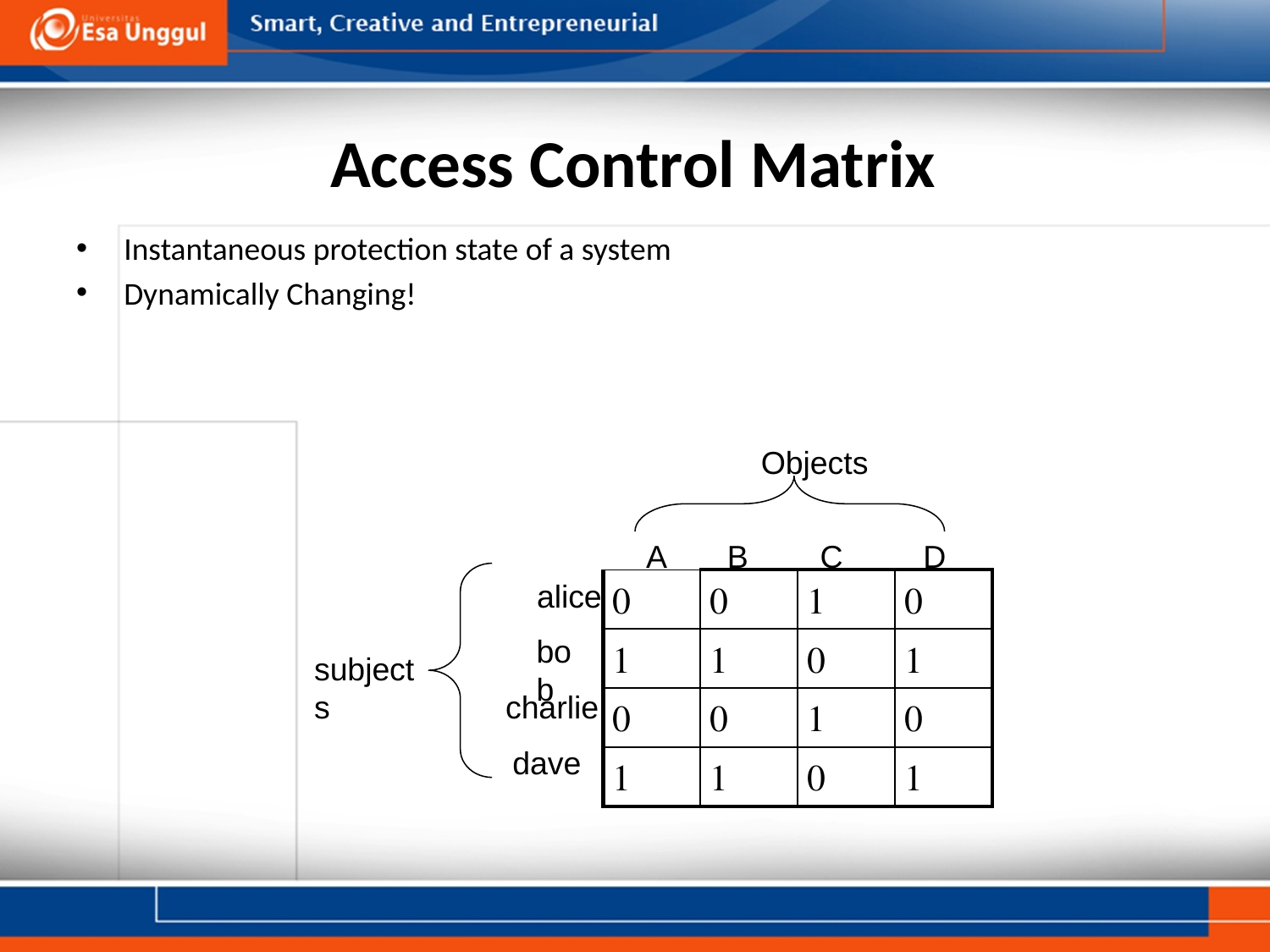

# Access Control Matrix
Instantaneous protection state of a system
Dynamically Changing!

Objects

A
B
C
D

alice
| 0 | 0 | 1 | 0 |
| --- | --- | --- | --- |
| 1 | 1 | 0 | 1 |
| 0 | 0 | 1 | 0 |
| 1 | 1 | 0 | 1 |
bob
subjects
charlie
dave